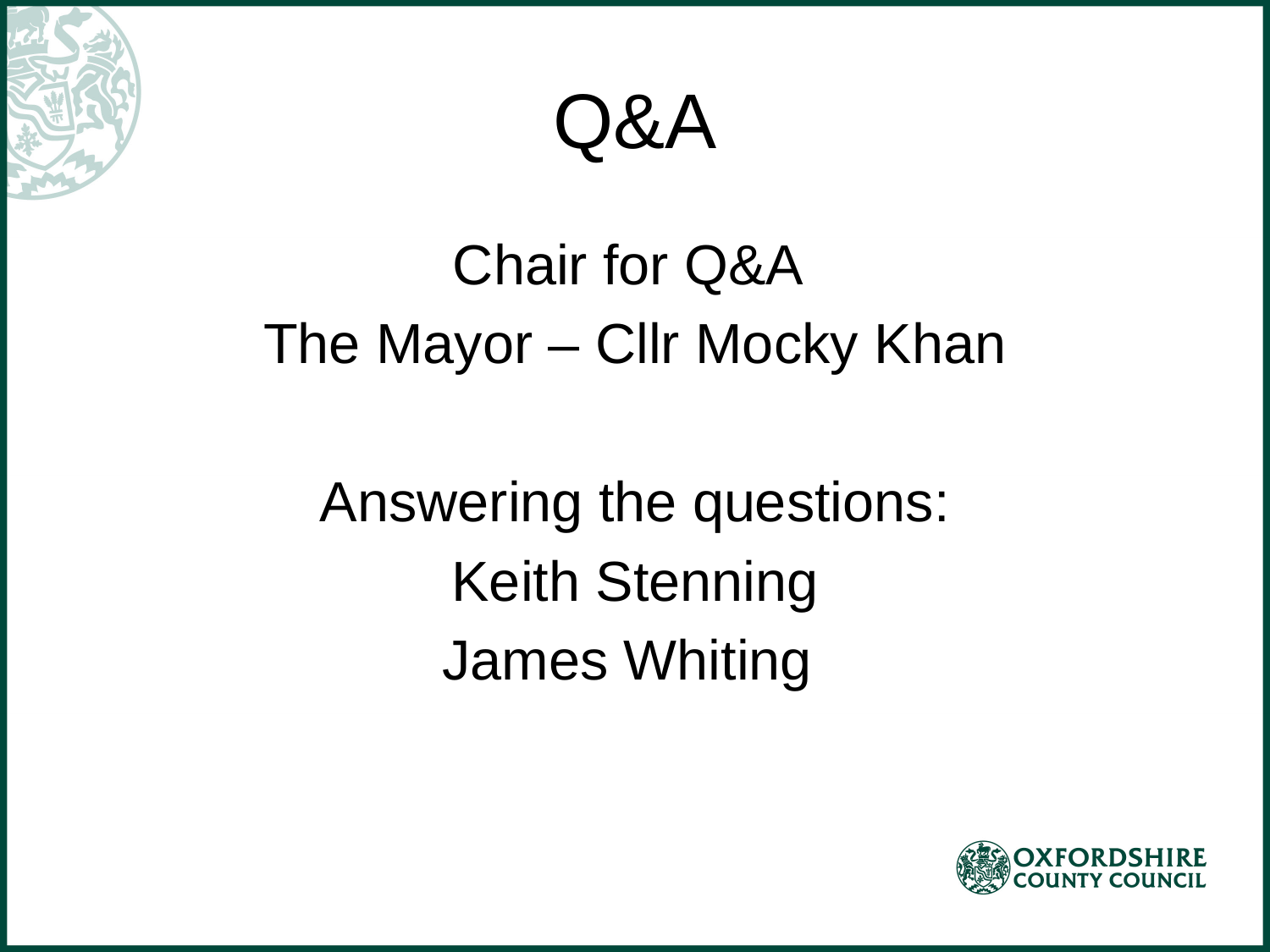

# Q&A
Chair for Q&A
The Mayor – Cllr Mocky Khan

Answering the questions:
Keith Stenning
James Whiting